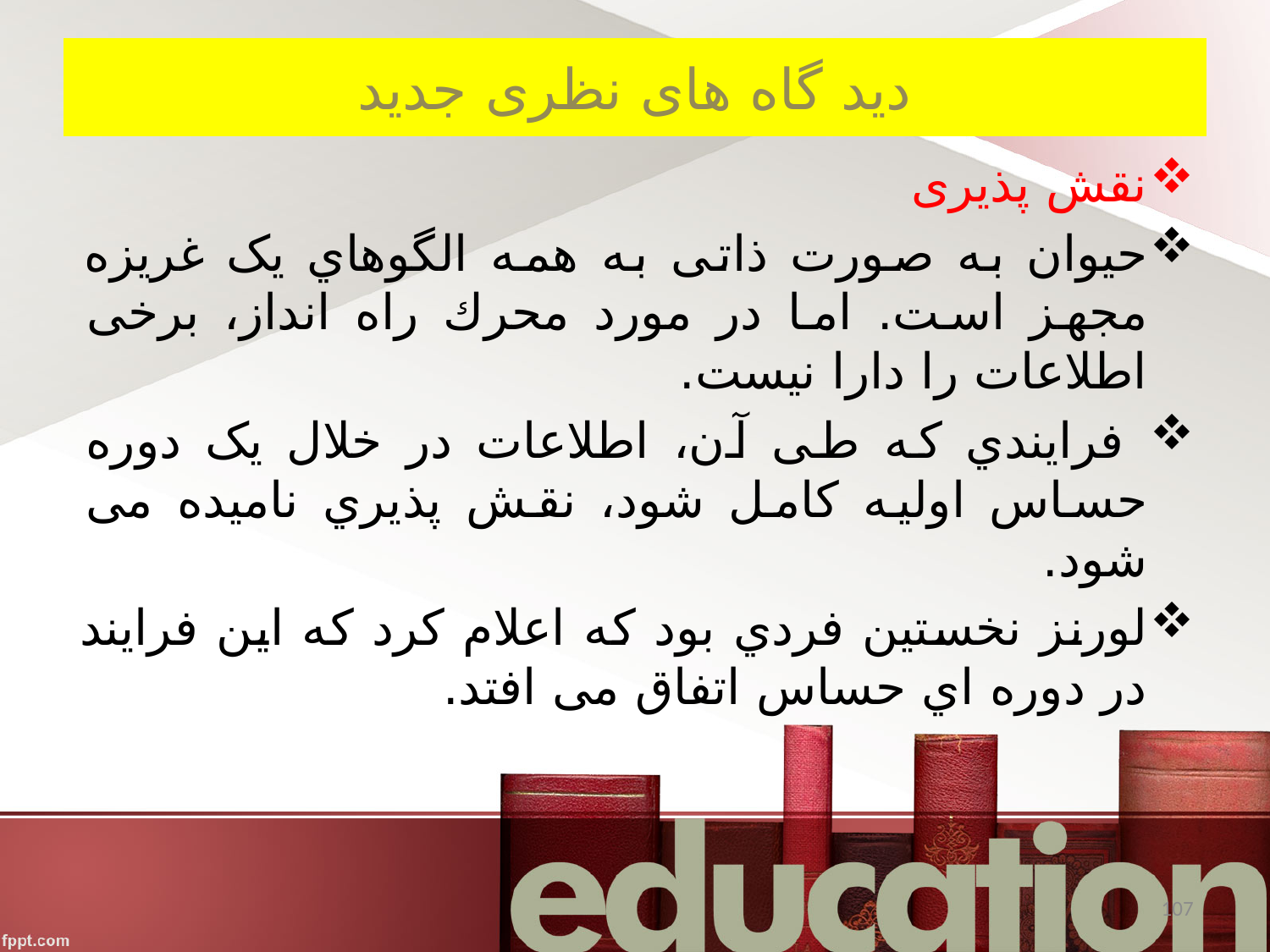

# دید گاه های نظری جدید
نقش پذیری
حیوان به صورت ذاتی به همه الگوهاي یک غریزه مجهز است. اما در مورد محرك راه انداز، برخی اطلاعات را دارا نیست.
 فرایندي که طی آن، اطلاعات در خلال یک دوره حساس اولیه کامل شود، نقش پذیري نامیده می شود.
لورنز نخستین فردي بود که اعلام کرد که این فرایند در دوره اي حساس اتفاق می افتد.
107